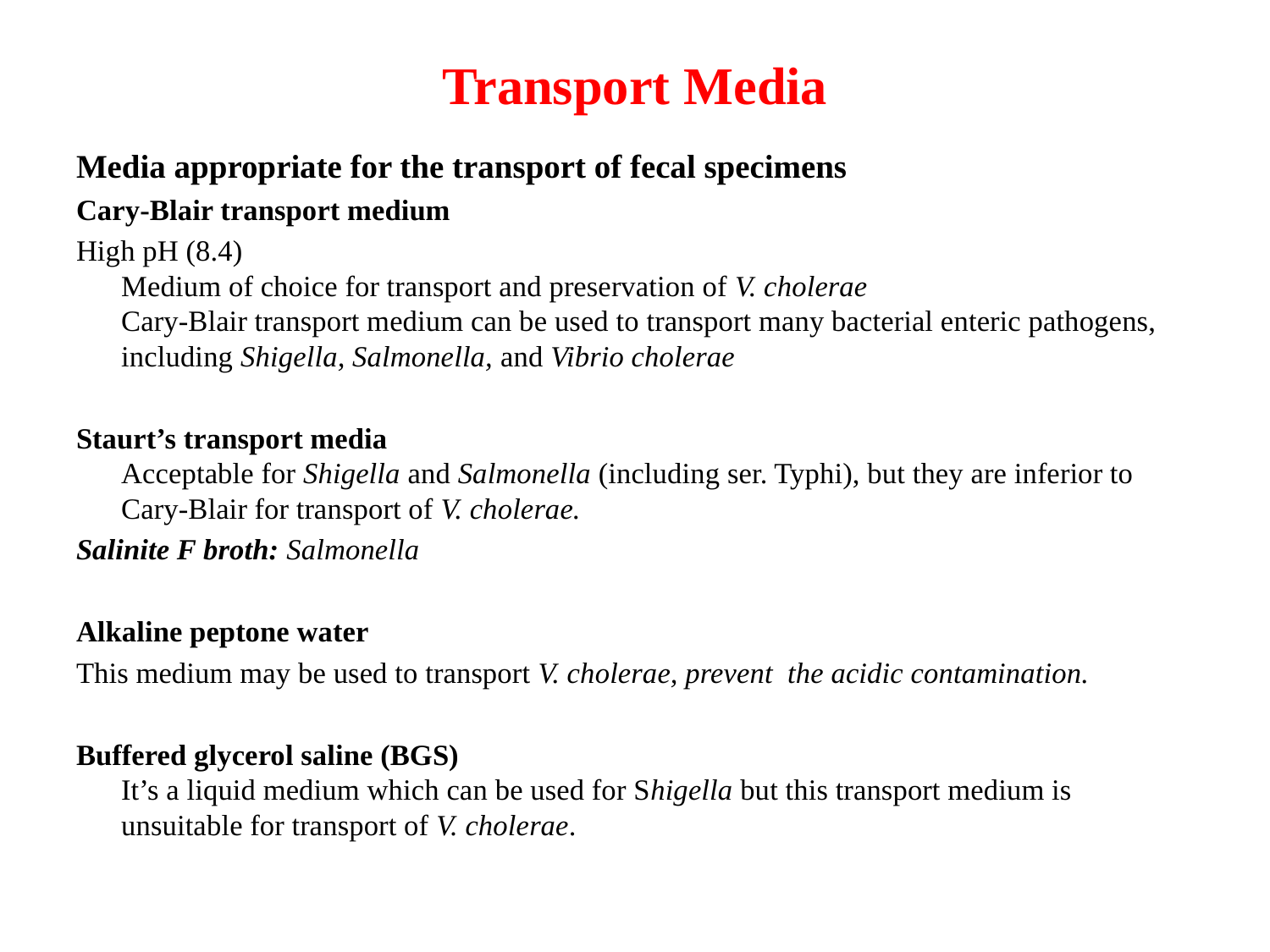

# Transport Media
Media appropriate for the transport of fecal specimens
Cary-Blair transport medium
High pH (8.4)
Medium of choice for transport and preservation of V. cholerae
Cary-Blair transport medium can be used to transport many bacterial enteric pathogens, including Shigella, Salmonella, and Vibrio cholerae

Staurt’s transport media
Acceptable for Shigella and Salmonella (including ser. Typhi), but they are inferior to Cary-Blair for transport of V. cholerae.
Salinite F broth: Salmonella

Alkaline peptone water
This medium may be used to transport V. cholerae, prevent  the acidic contamination.

Buffered glycerol saline (BGS)
It’s a liquid medium which can be used for Shigella but this transport medium is unsuitable for transport of V. cholerae.